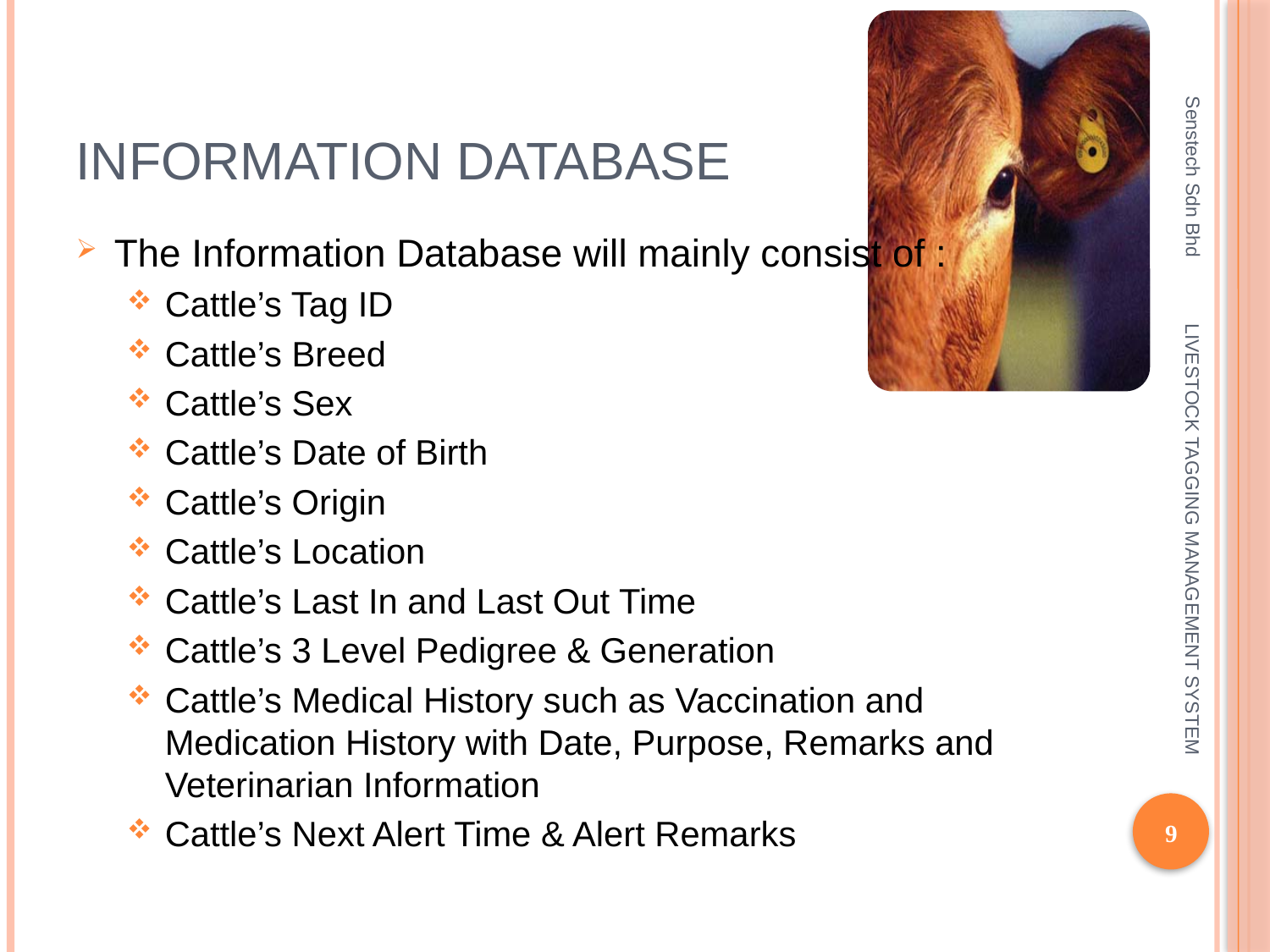

# Information Database
Senstech Sdn Bhd
The Information Database will mainly consist of :
Cattle’s Tag ID
Cattle’s Breed
Cattle’s Sex
Cattle’s Date of Birth
Cattle’s Origin
Cattle’s Location
Cattle’s Last In and Last Out Time
Cattle’s 3 Level Pedigree & Generation
Cattle’s Medical History such as Vaccination and Medication History with Date, Purpose, Remarks and Veterinarian Information
Cattle’s Next Alert Time & Alert Remarks
LIVESTOCK TAGGING MANAGEMENT SYSTEM
9